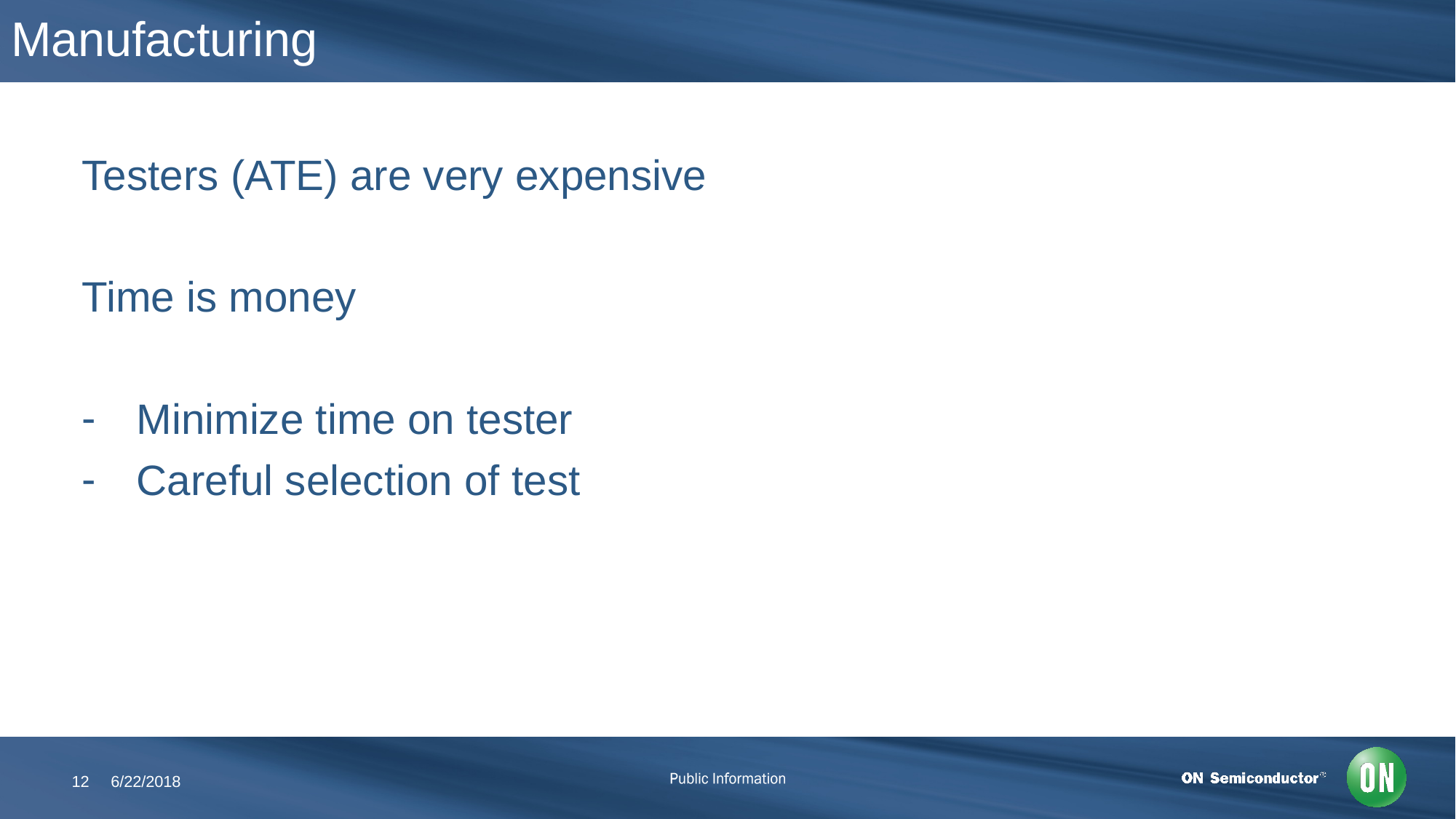

# Manufacturing
Testers (ATE) are very expensive

Time is money

Minimize time on tester
Careful selection of test
12
6/22/2018